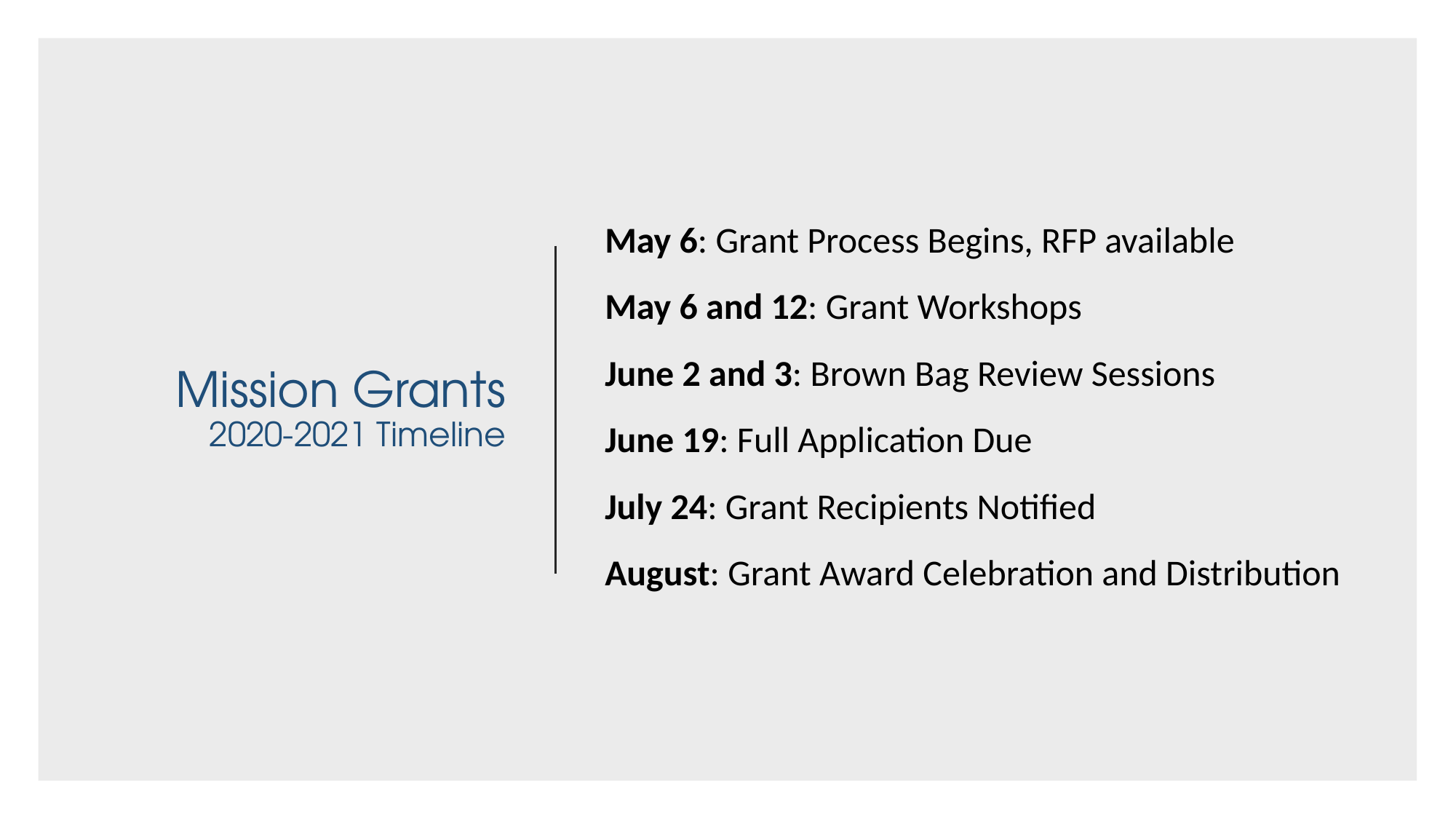

# Mission Grants 2020-2021 Timeline
May 6: Grant Process Begins, RFP available
May 6 and 12: Grant Workshops
June 2 and 3: Brown Bag Review Sessions
June 19: Full Application Due
July 24: Grant Recipients Notified
August: Grant Award Celebration and Distribution